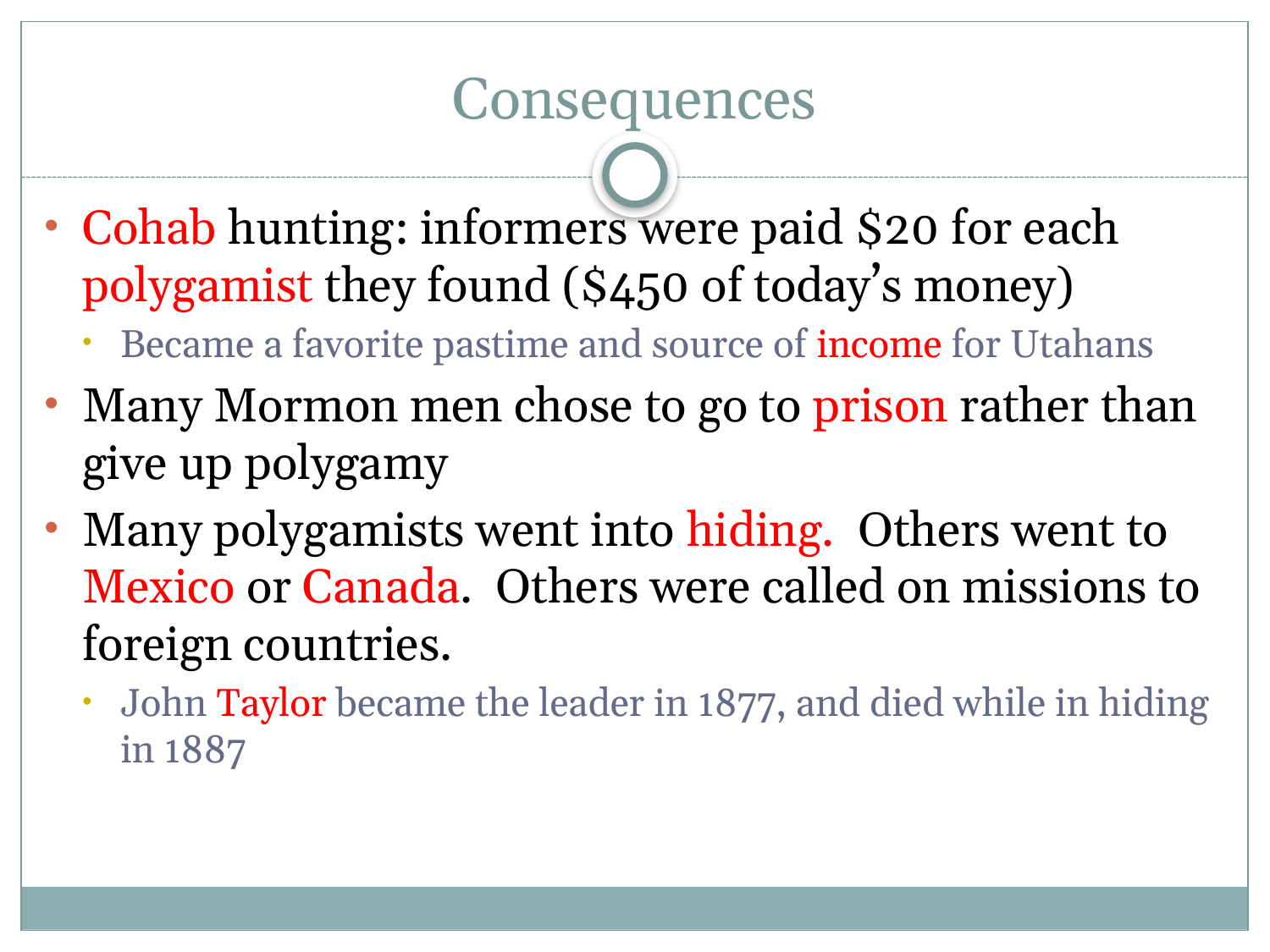

# Consequences
Cohab hunting: informers were paid $20 for each polygamist they found ($450 of today’s money)
Became a favorite pastime and source of income for Utahans
Many Mormon men chose to go to prison rather than give up polygamy
Many polygamists went into hiding.  Others went to Mexico or Canada.  Others were called on missions to foreign countries.
John Taylor became the leader in 1877, and died while in hiding in 1887